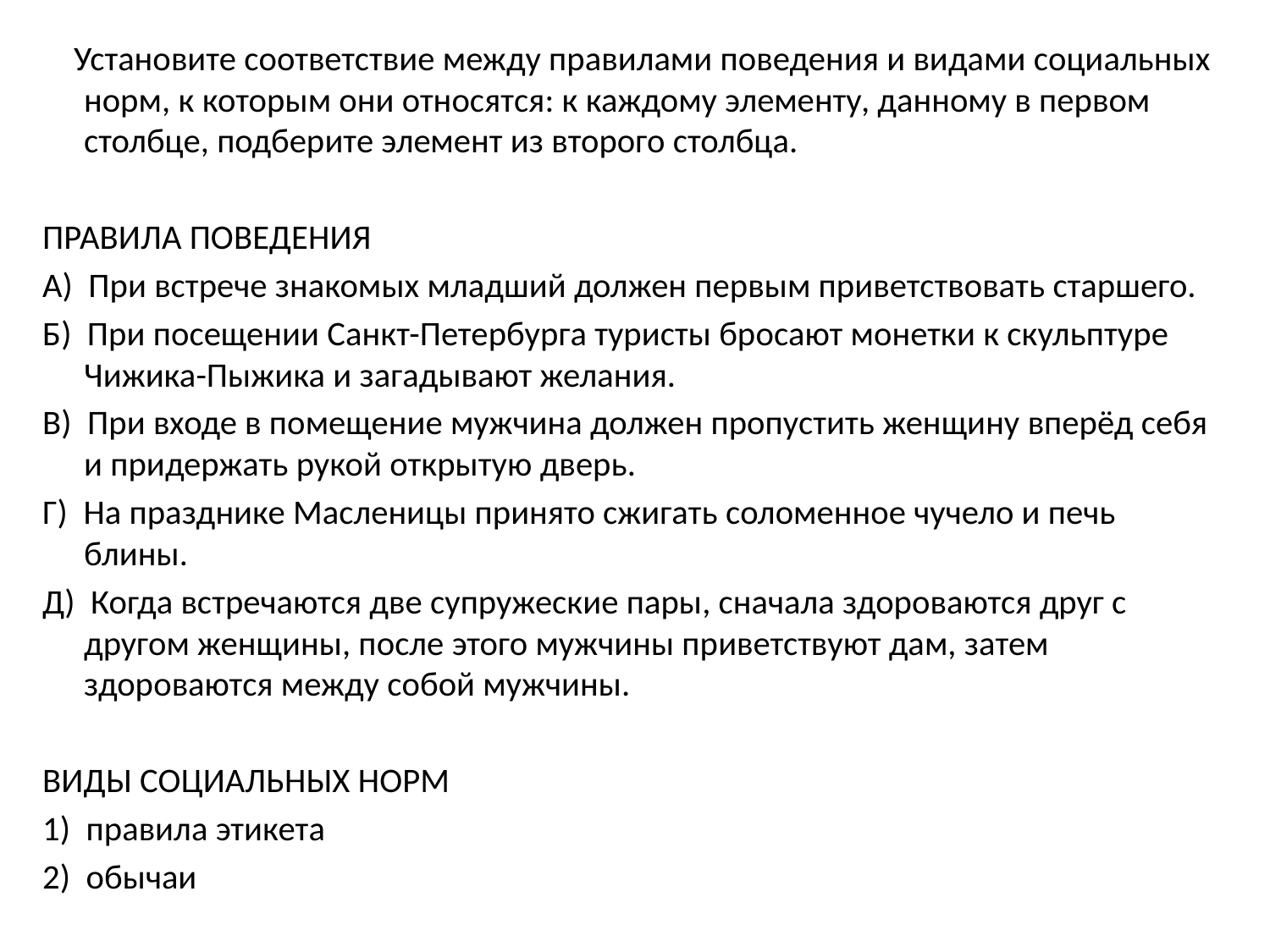

Установите соответствие между правилами поведения и видами социальных норм, к которым они относятся: к каждому элементу, данному в первом столбце, подберите элемент из второго столбца.

ПРАВИЛА ПОВЕДЕНИЯ
А)  При встрече знакомых младший должен первым приветствовать старшего.
Б)  При посещении Санкт-Петербурга туристы бросают монетки к скульптуре Чижика-Пыжика и загадывают желания.
В)  При входе в помещение мужчина должен пропустить женщину вперёд себя и придержать рукой открытую дверь.
Г)  На празднике Масленицы принято сжигать соломенное чучело и печь блины.
Д)  Когда встречаются две супружеские пары, сначала здороваются друг с другом женщины, после этого мужчины приветствуют дам, затем здороваются между собой мужчины.

ВИДЫ СОЦИАЛЬНЫХ НОРМ
1)  правила этикета
2)  обычаи